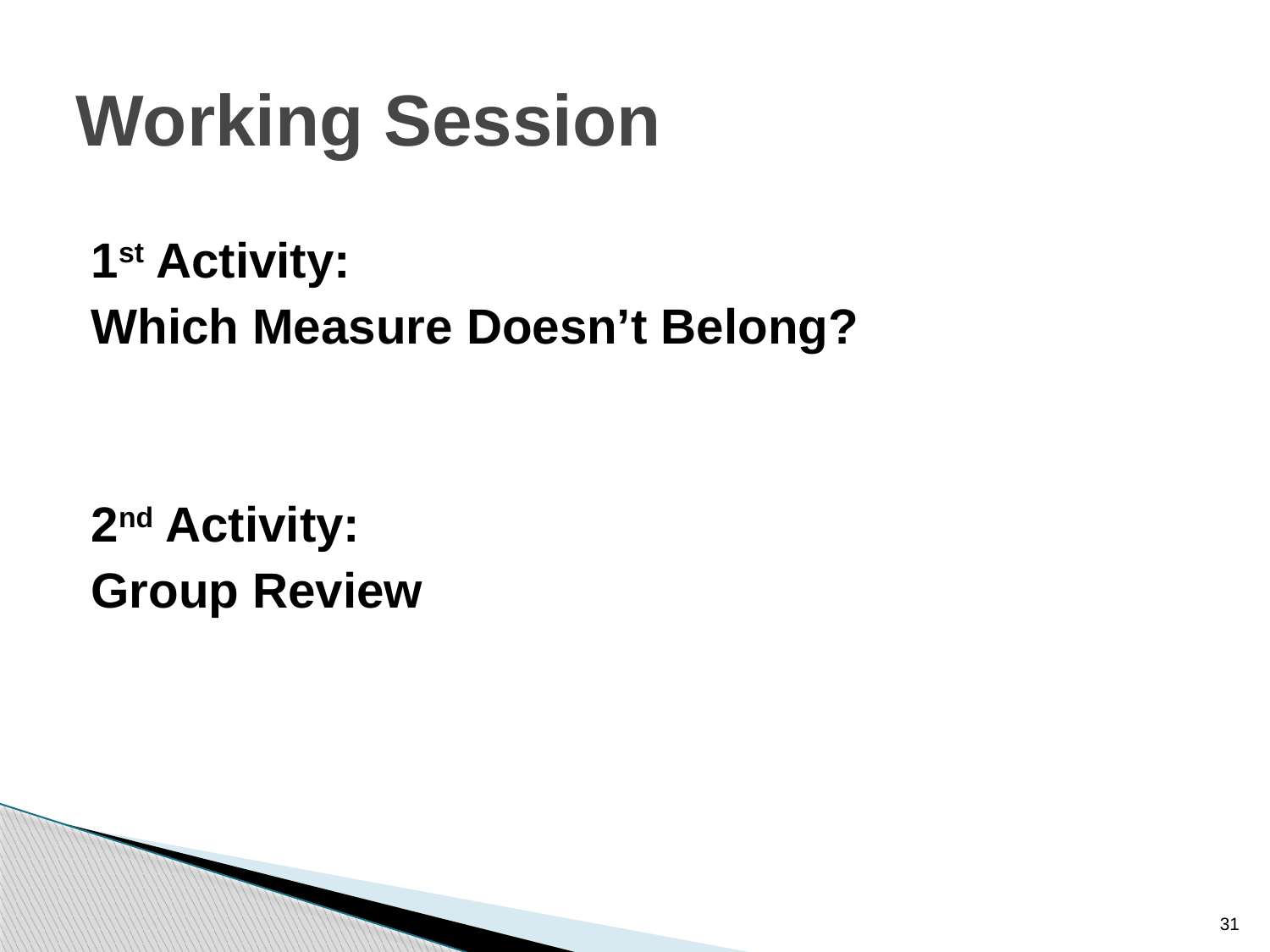

# Working Session
1st Activity:
Which Measure Doesn’t Belong?

2nd Activity:
Group Review

31